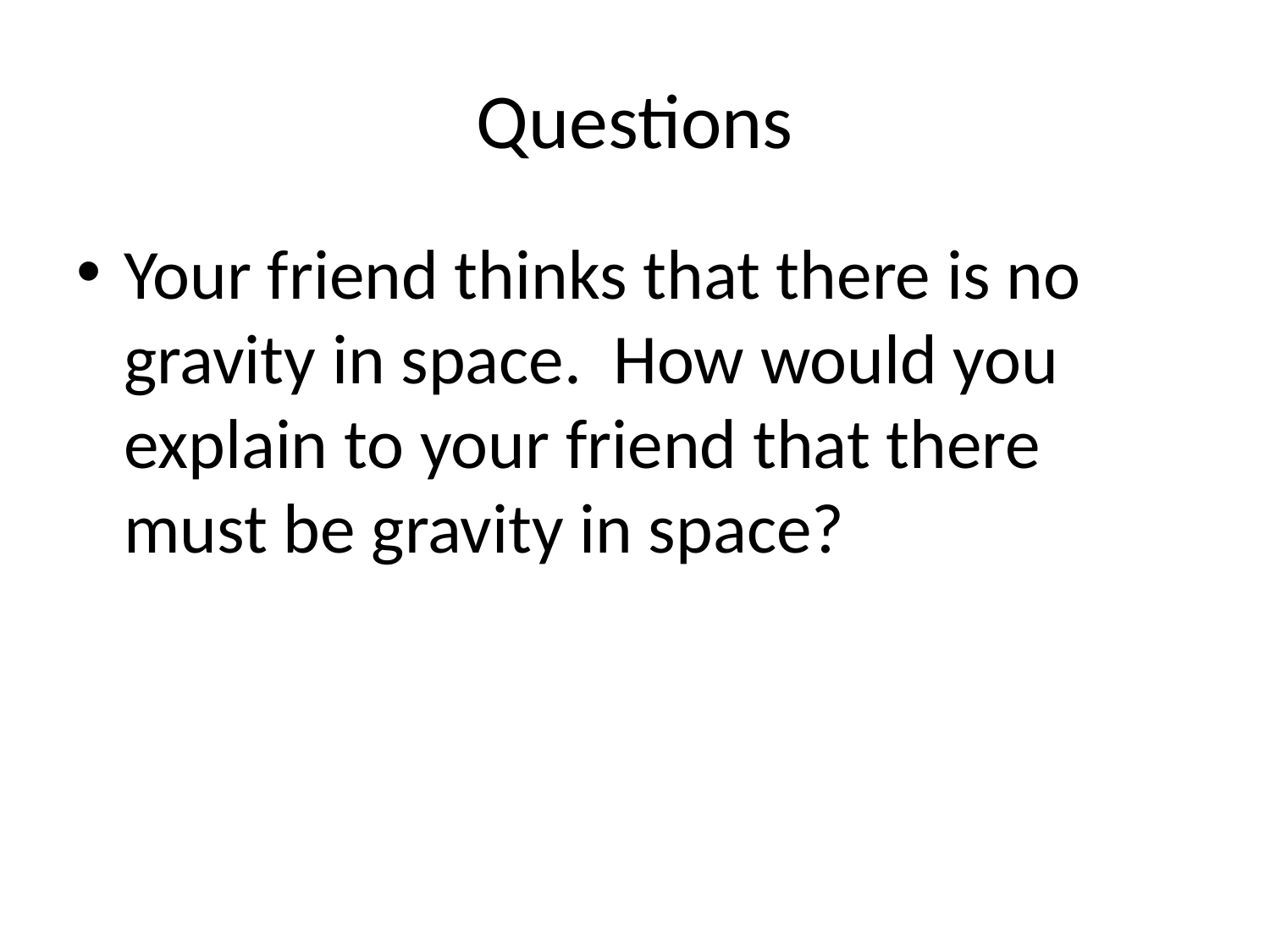

# Questions
Your friend thinks that there is no gravity in space.  How would you explain to your friend that there must be gravity in space?